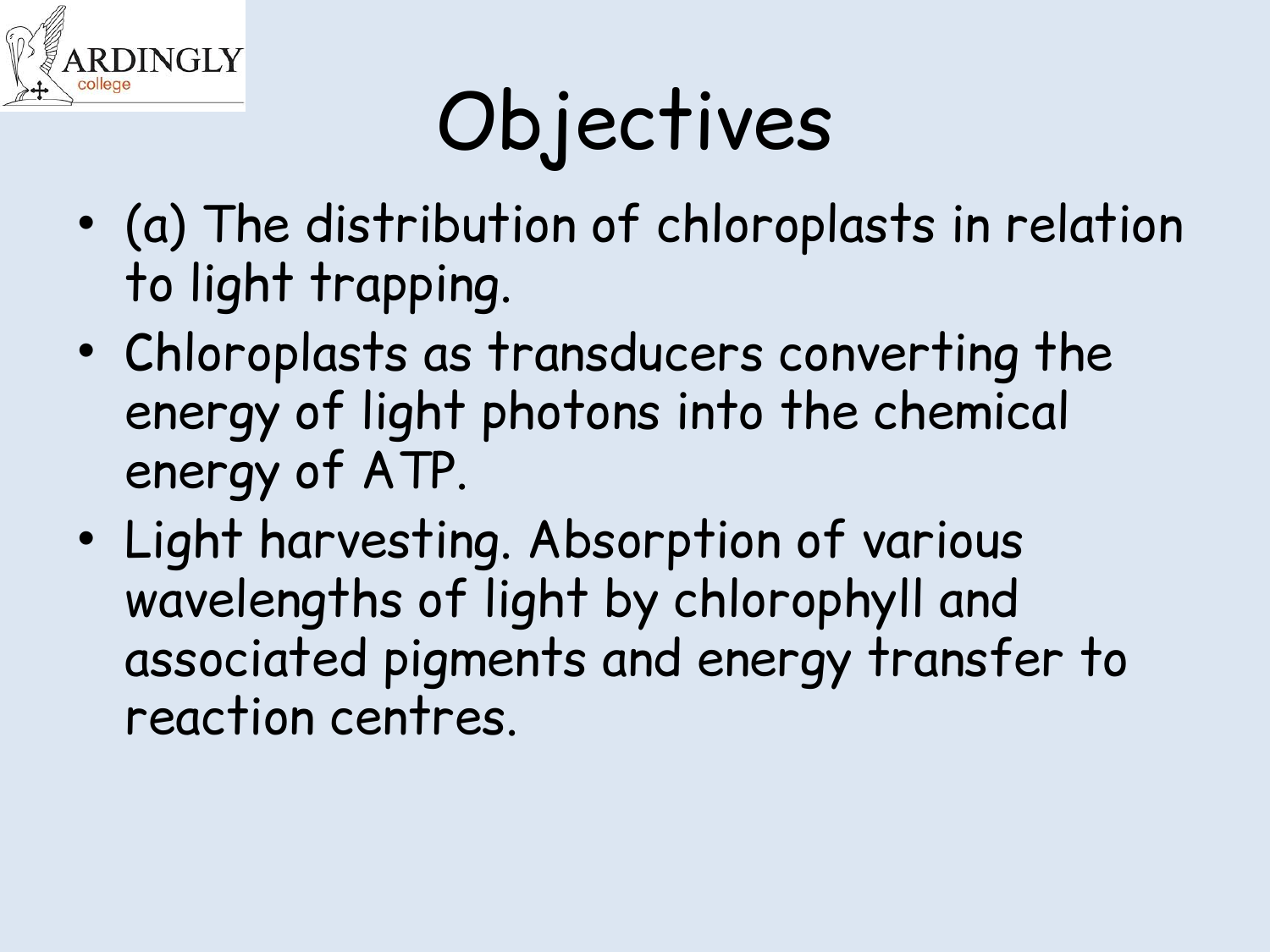

# Objectives
(a) The distribution of chloroplasts in relation to light trapping.
Chloroplasts as transducers converting the energy of light photons into the chemical energy of ATP.
Light harvesting. Absorption of various wavelengths of light by chlorophyll and associated pigments and energy transfer to reaction centres.